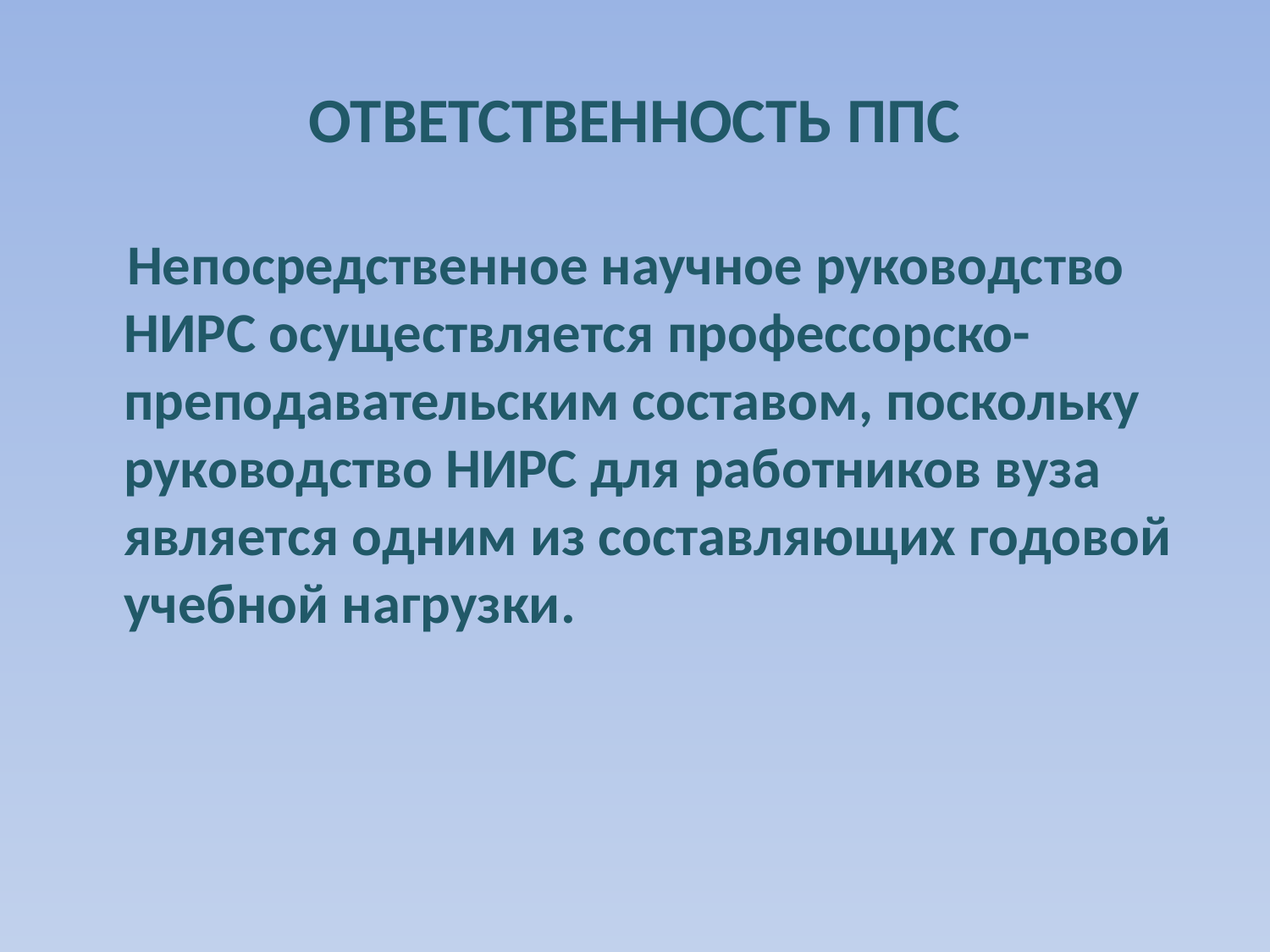

# ОТВЕТСТВЕННОСТЬ ППС
    Непосредственное научное руководство НИРС осуществляется профессорско-преподавательским составом, поскольку руководство НИРС для работников вуза является одним из составляющих годовой учебной нагрузки.